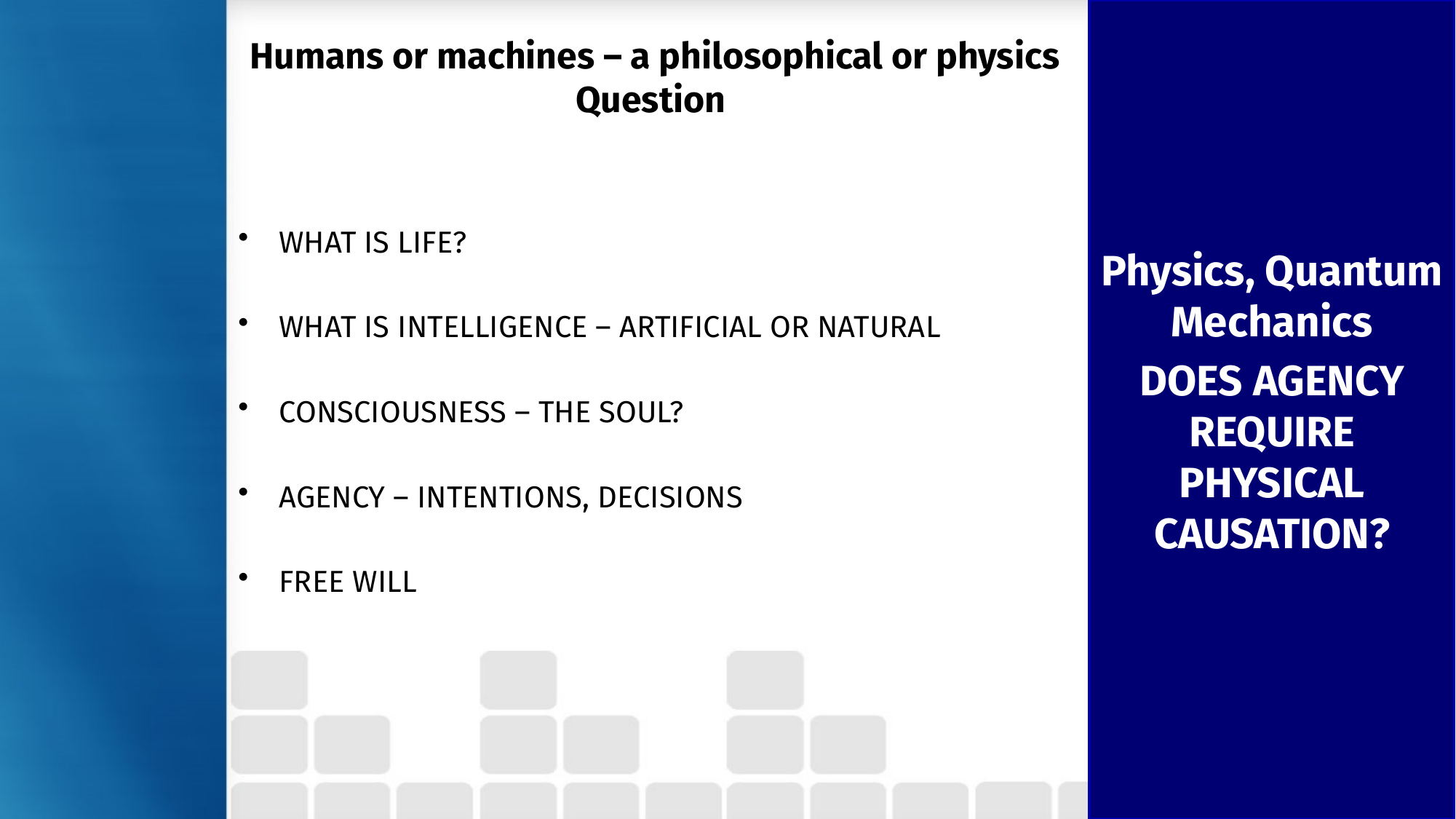

Physics, Quantum Mechanics
DOES AGENCY REQUIRE PHYSICAL CAUSATION?
Humans or machines – a philosophical or physics Question
WHAT IS LIFE?

WHAT IS INTELLIGENCE – ARTIFICIAL OR NATURAL

CONSCIOUSNESS – THE SOUL?

AGENCY – INTENTIONS, DECISIONS

FREE WILL